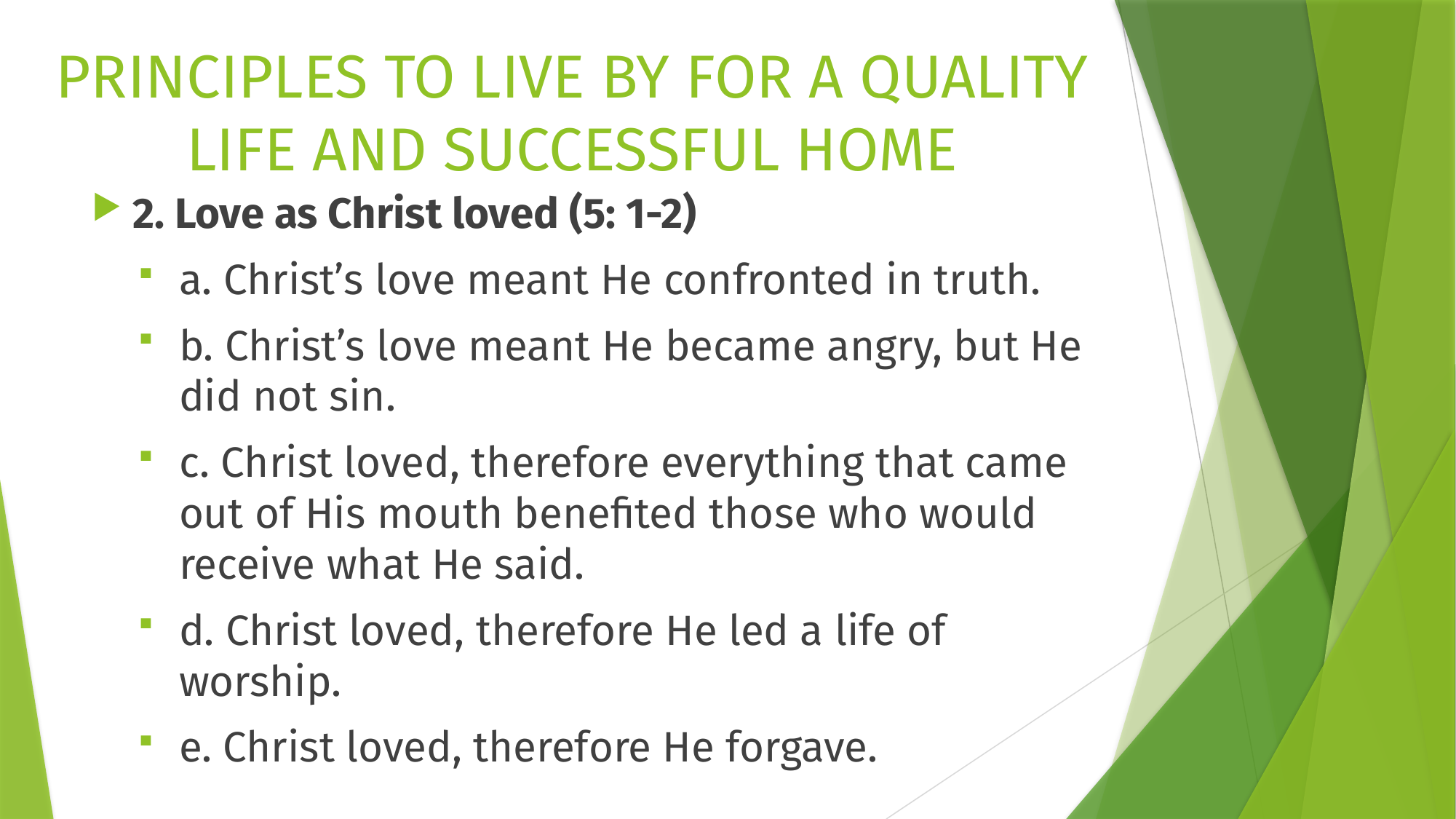

# PRINCIPLES TO LIVE BY FOR A QUALITY LIFE AND SUCCESSFUL HOME
2. Love as Christ loved (5: 1-2)
a. Christ’s love meant He confronted in truth.
b. Christ’s love meant He became angry, but He did not sin.
c. Christ loved, therefore everything that came out of His mouth benefited those who would receive what He said.
d. Christ loved, therefore He led a life of worship.
e. Christ loved, therefore He forgave.